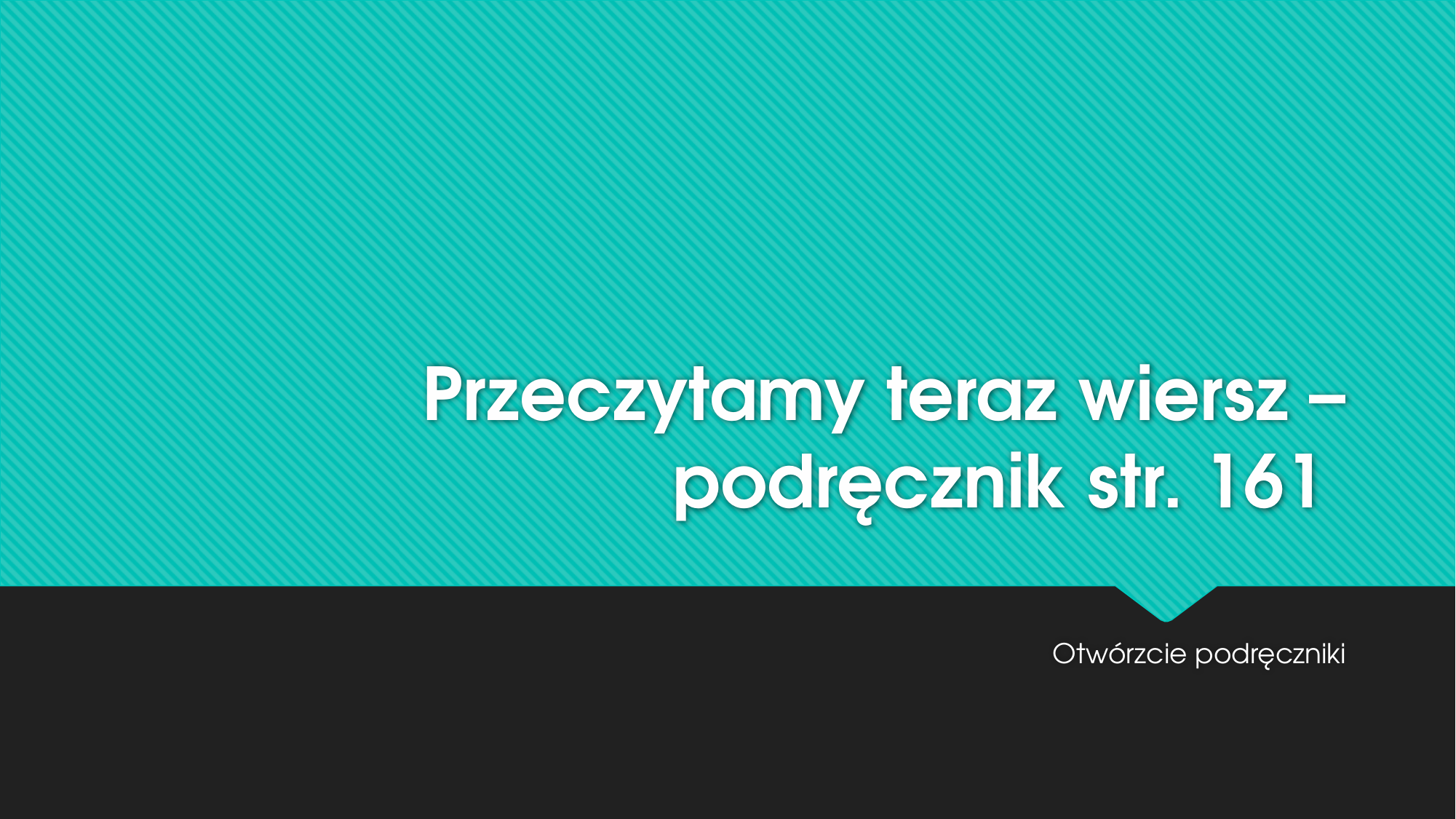

# Przeczytamy teraz wiersz – podręcznik str. 161
Otwórzcie podręczniki